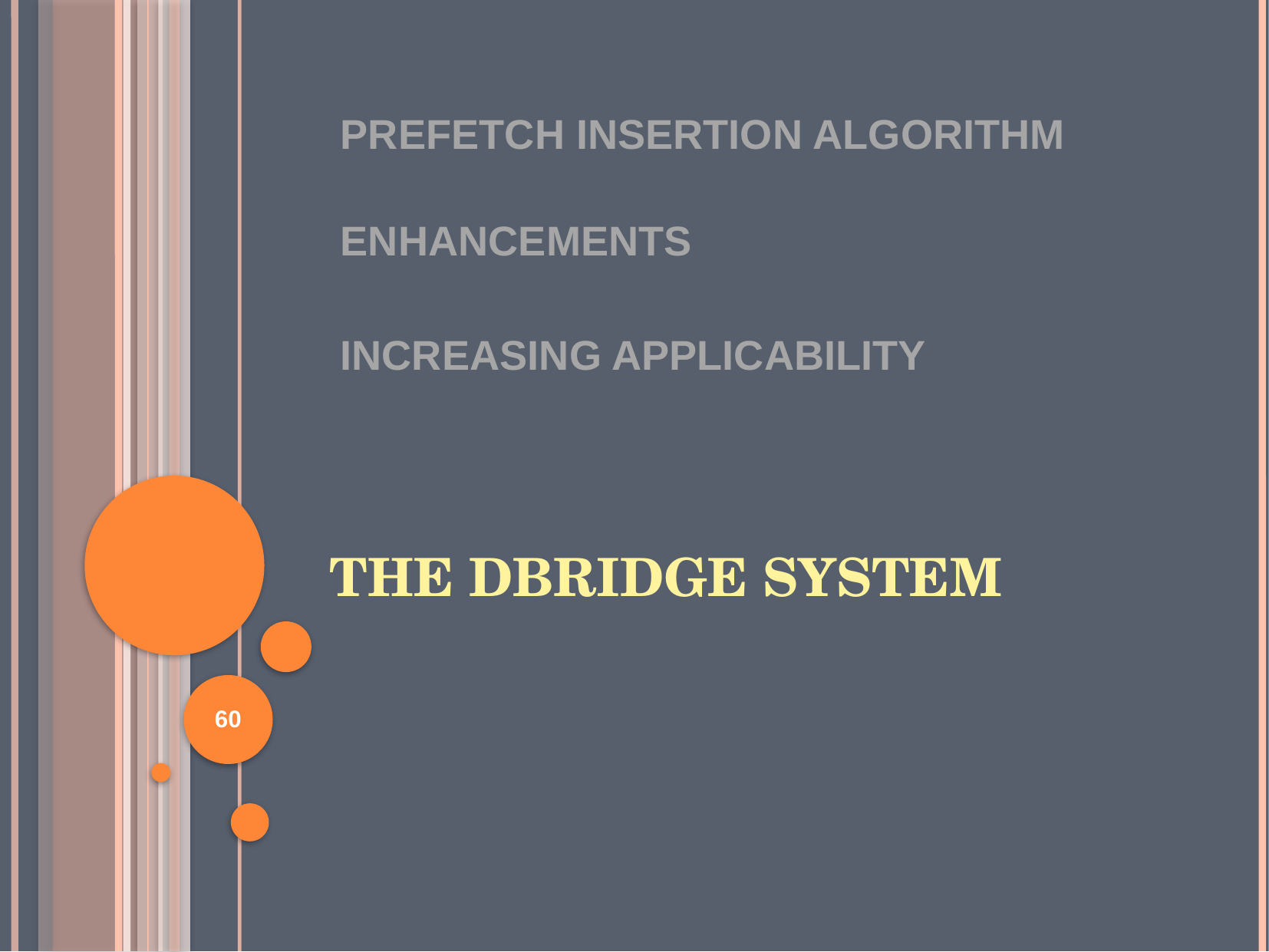

Prefetch insertion algorithm
Enhancements

Increasing applicability
# The DBridge System
60